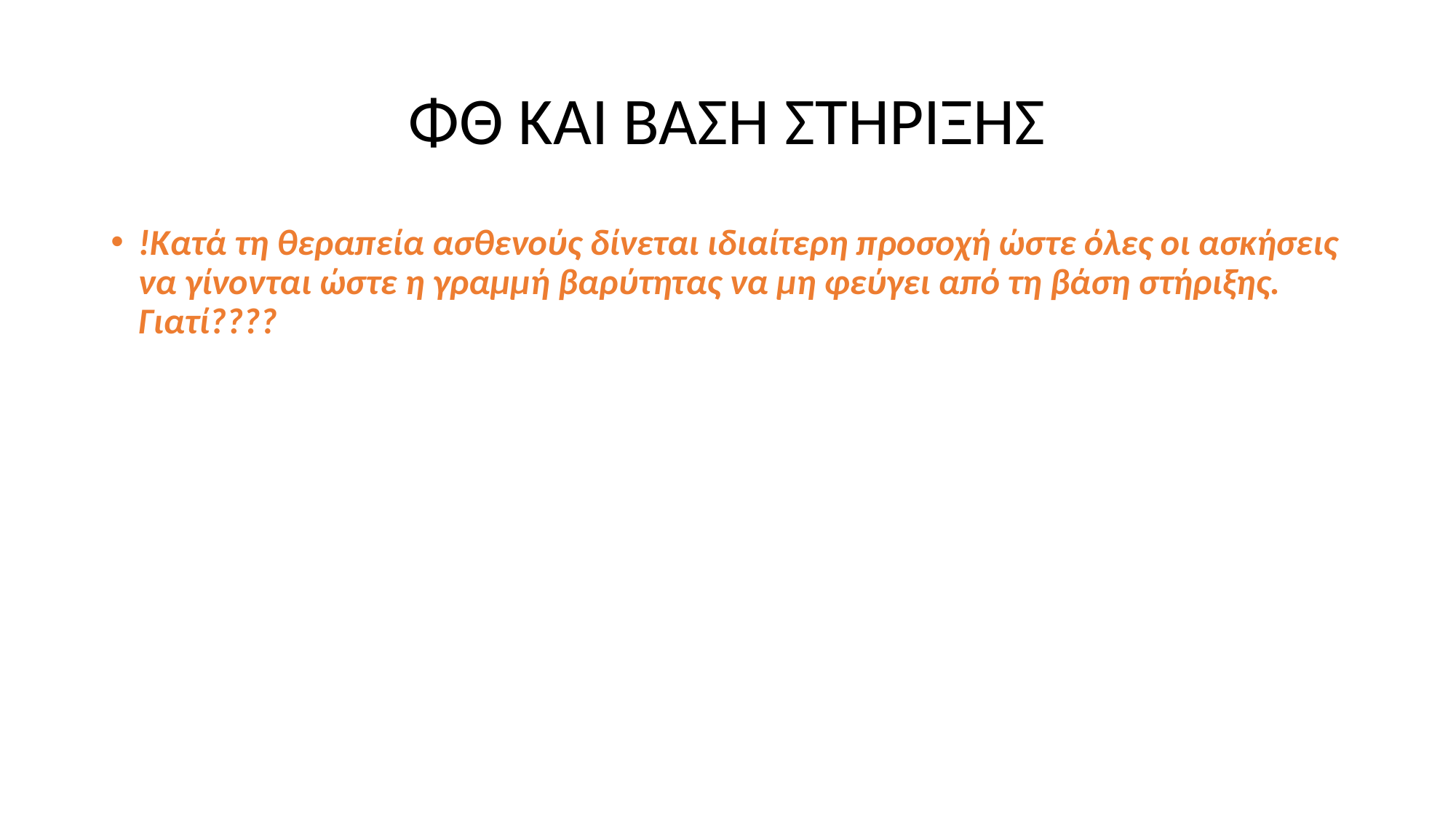

# ΦΘ ΚΑΙ ΒΑΣΗ ΣΤΗΡΙΞΗΣ
!Κατά τη θεραπεία ασθενούς δίνεται ιδιαίτερη προσοχή ώστε όλες οι ασκήσεις να γίνονται ώστε η γραμμή βαρύτητας να μη φεύγει από τη βάση στήριξης. Γιατί????